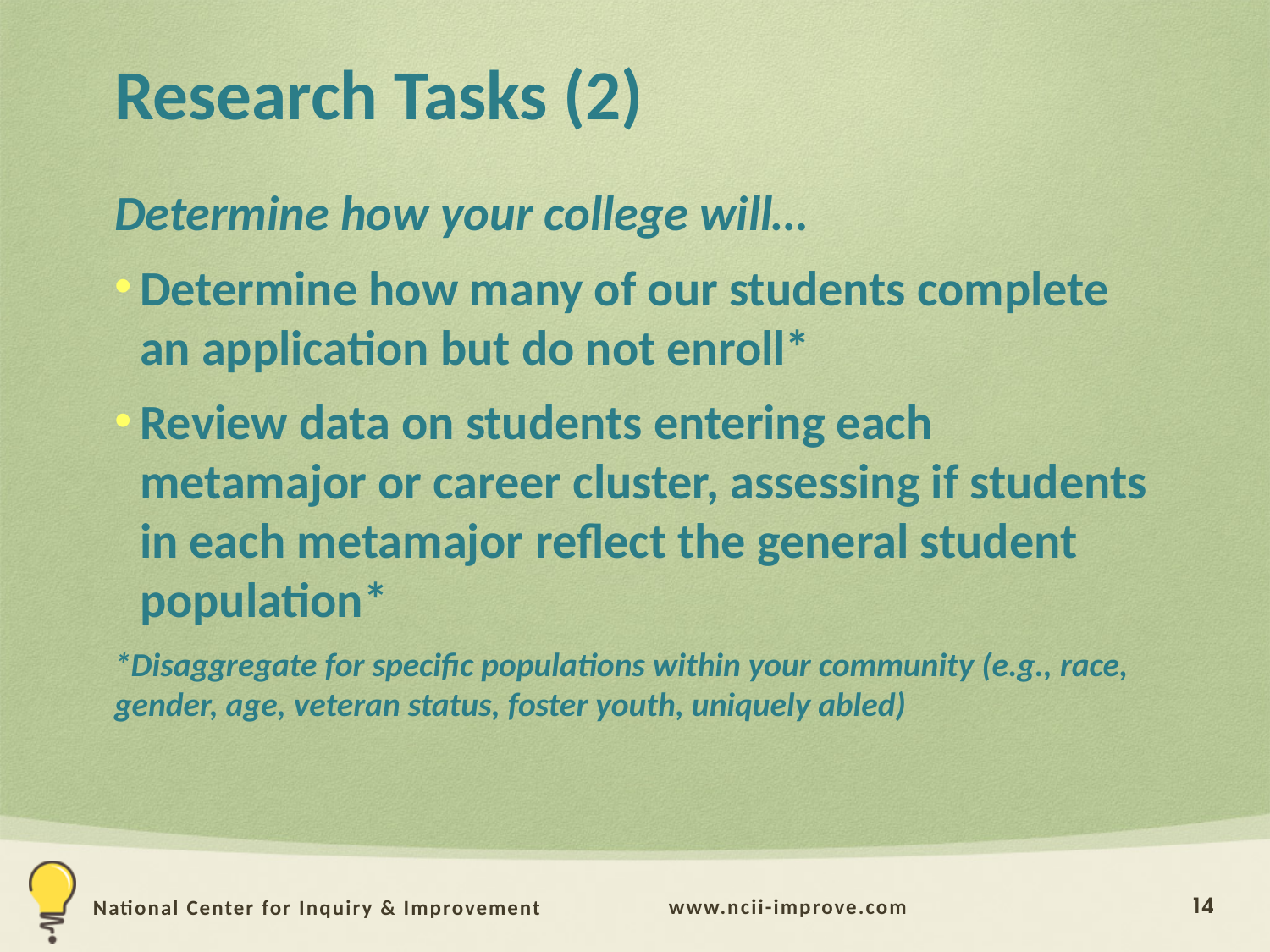

# Research Tasks (2)
Determine how your college will…
Determine how many of our students complete an application but do not enroll*
Review data on students entering each metamajor or career cluster, assessing if students in each metamajor reflect the general student population*
*Disaggregate for specific populations within your community (e.g., race, gender, age, veteran status, foster youth, uniquely abled)

14